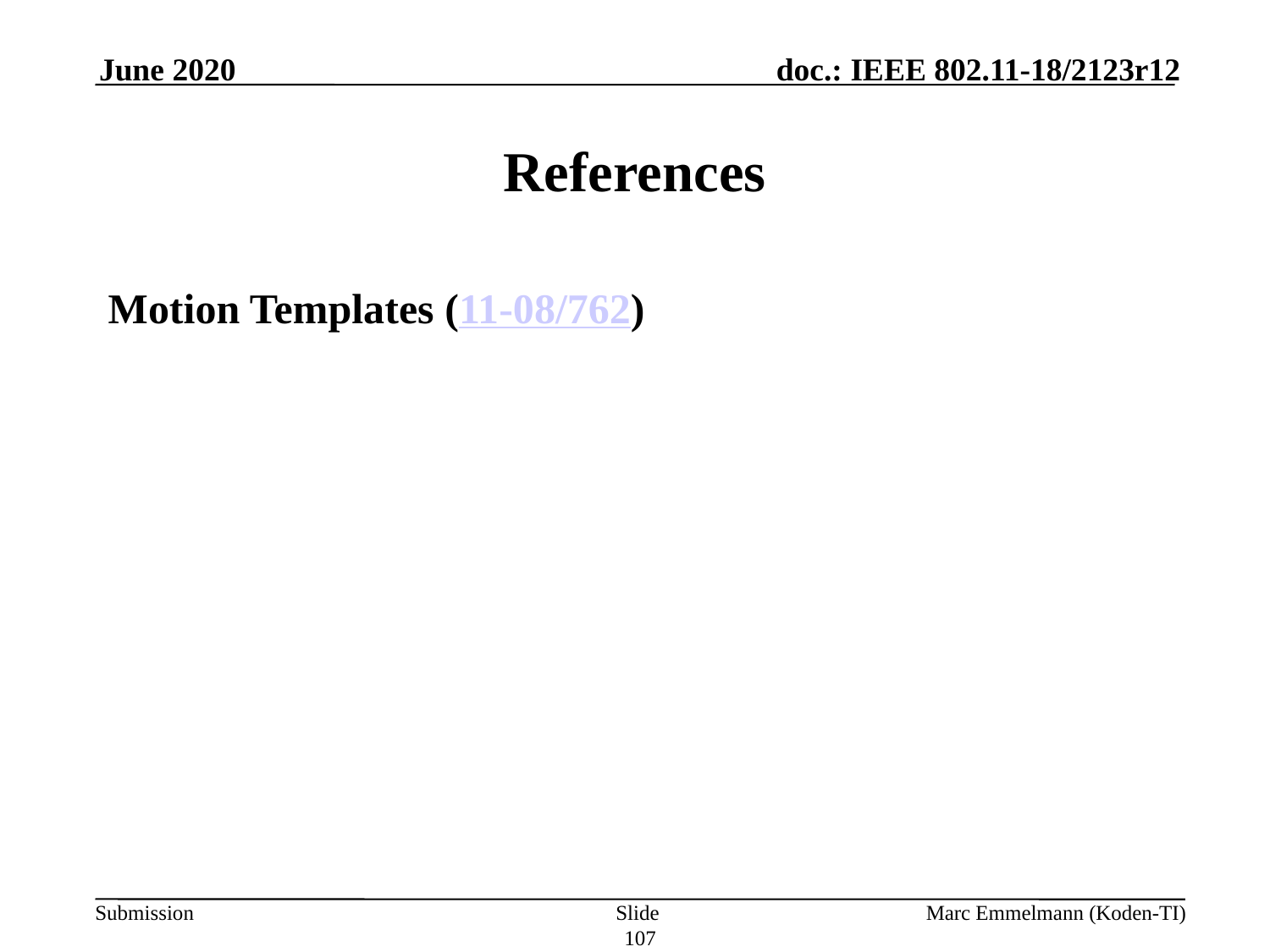

June 2020
# References
Motion Templates (11-08/762)
Slide 107
Marc Emmelmann (Koden-TI)